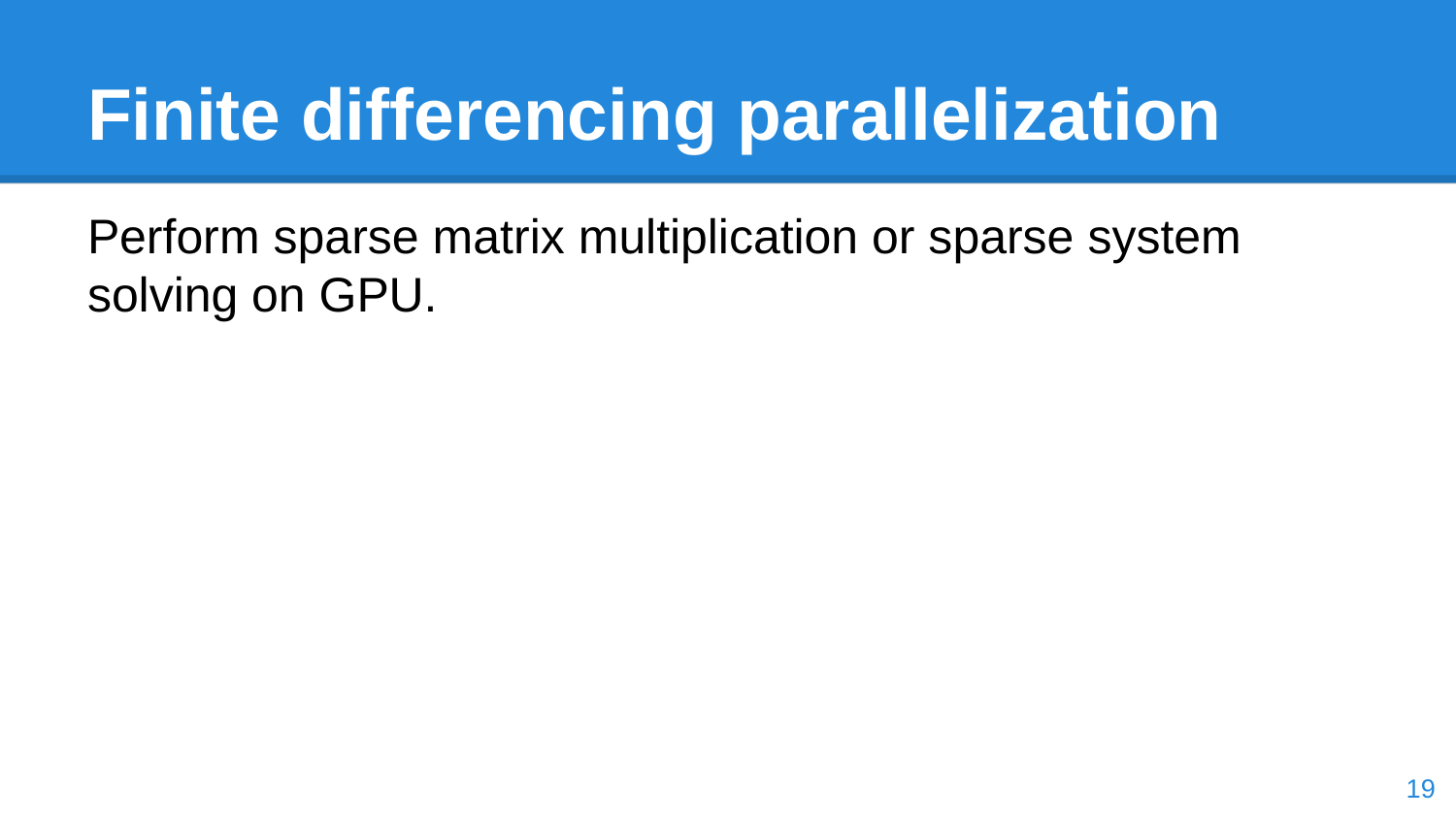

# Finite differencing parallelization
Perform sparse matrix multiplication or sparse system solving on GPU.
19